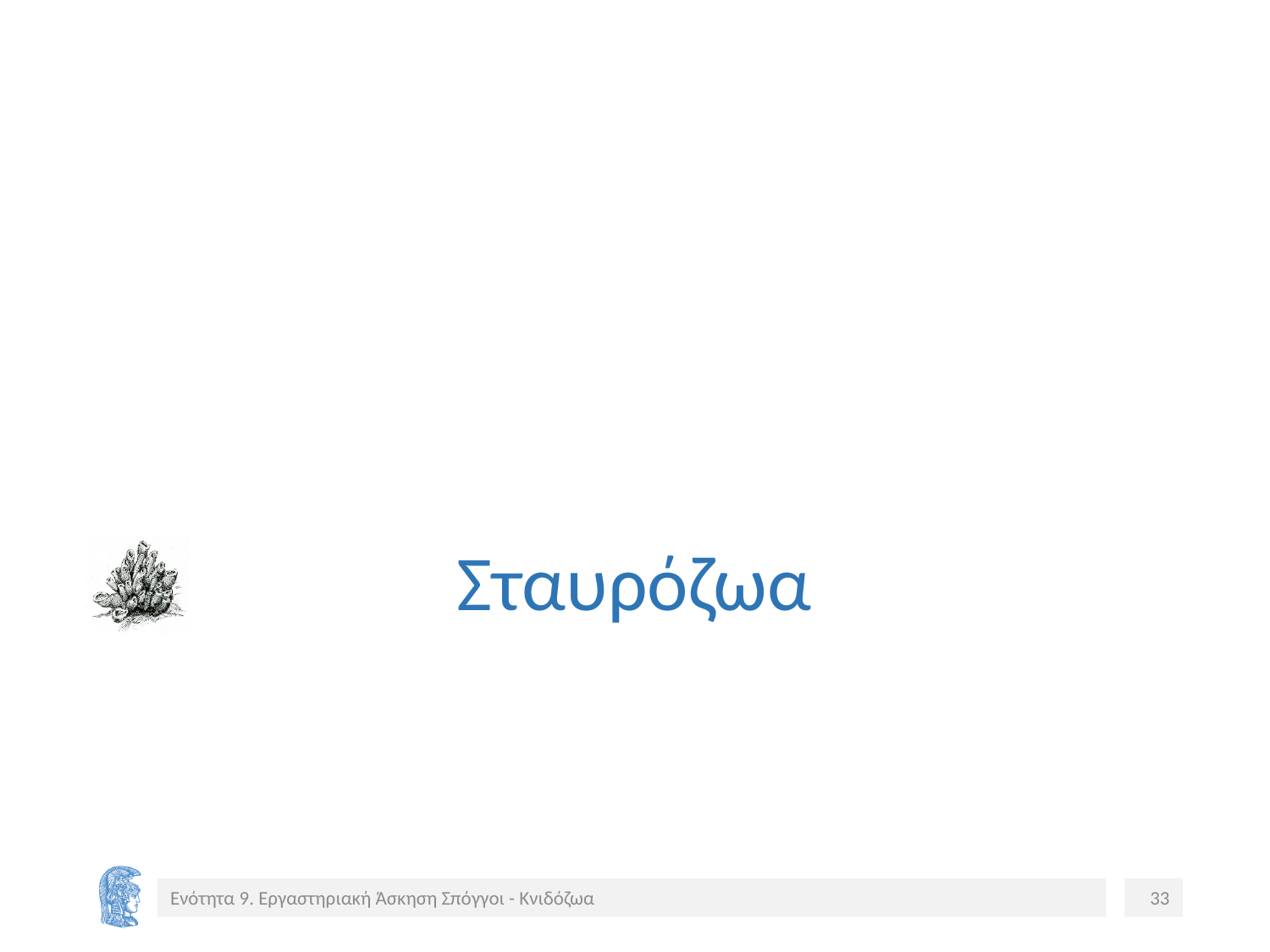

# Σταυρόζωα

Ενότητα 9. Εργαστηριακή Άσκηση Σπόγγοι - Κνιδόζωα
33